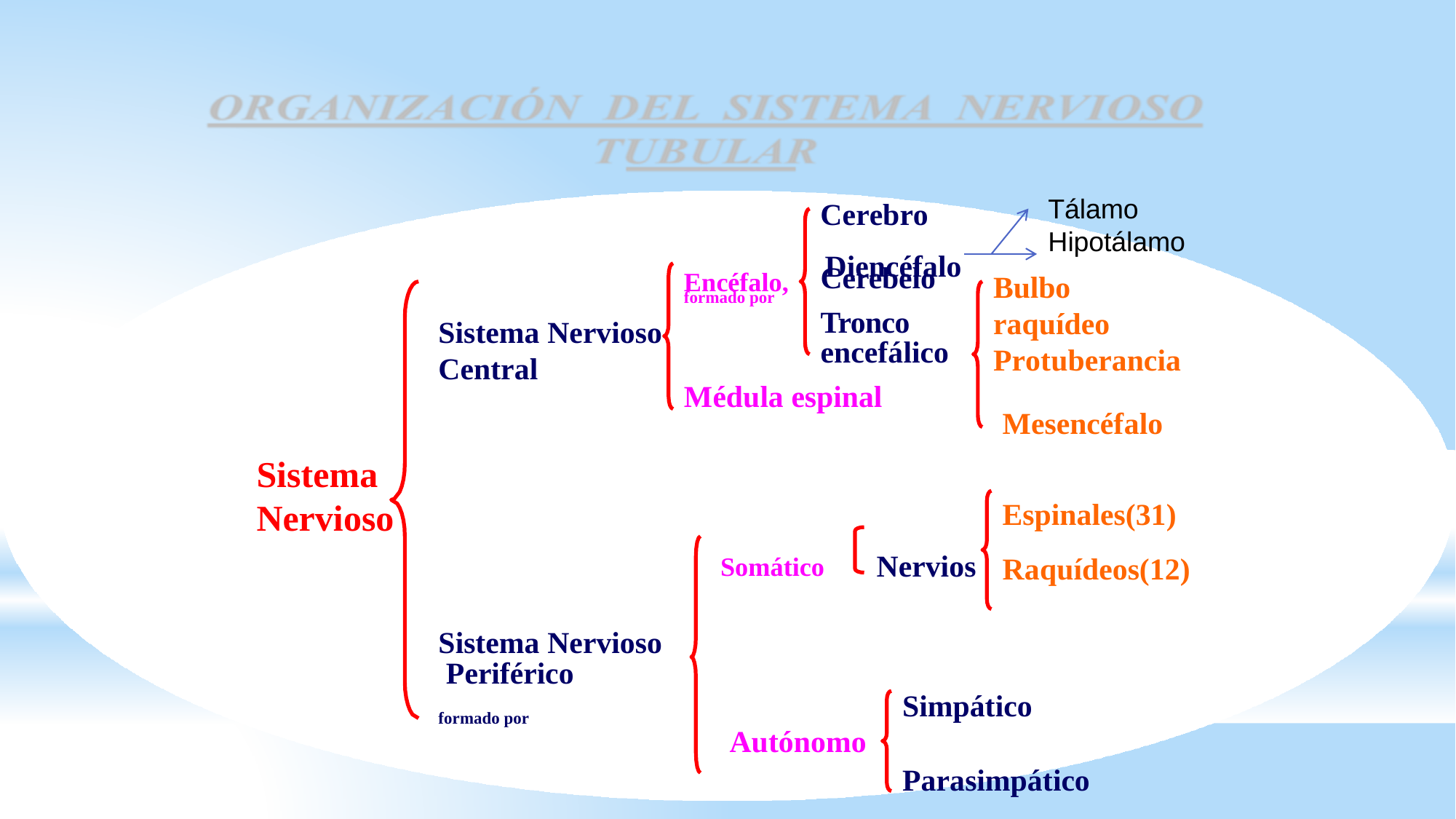

#

Tálamo  Hipotálamo
Bulbo  raquídeo  Protuberancia
Cerebro

Encéfalo,	Diencéfalo
Cerebelo
Tronco  encefálico

formado por
Sistema Nervioso
Central

Sistema  Nervioso
Médula espinal
Mesencéfalo
Espinales(31)  Raquídeos(12)
Somático	Nervios
Sistema Nervioso  Periférico
formado por
Simpático

Parasimpático
Autónomo